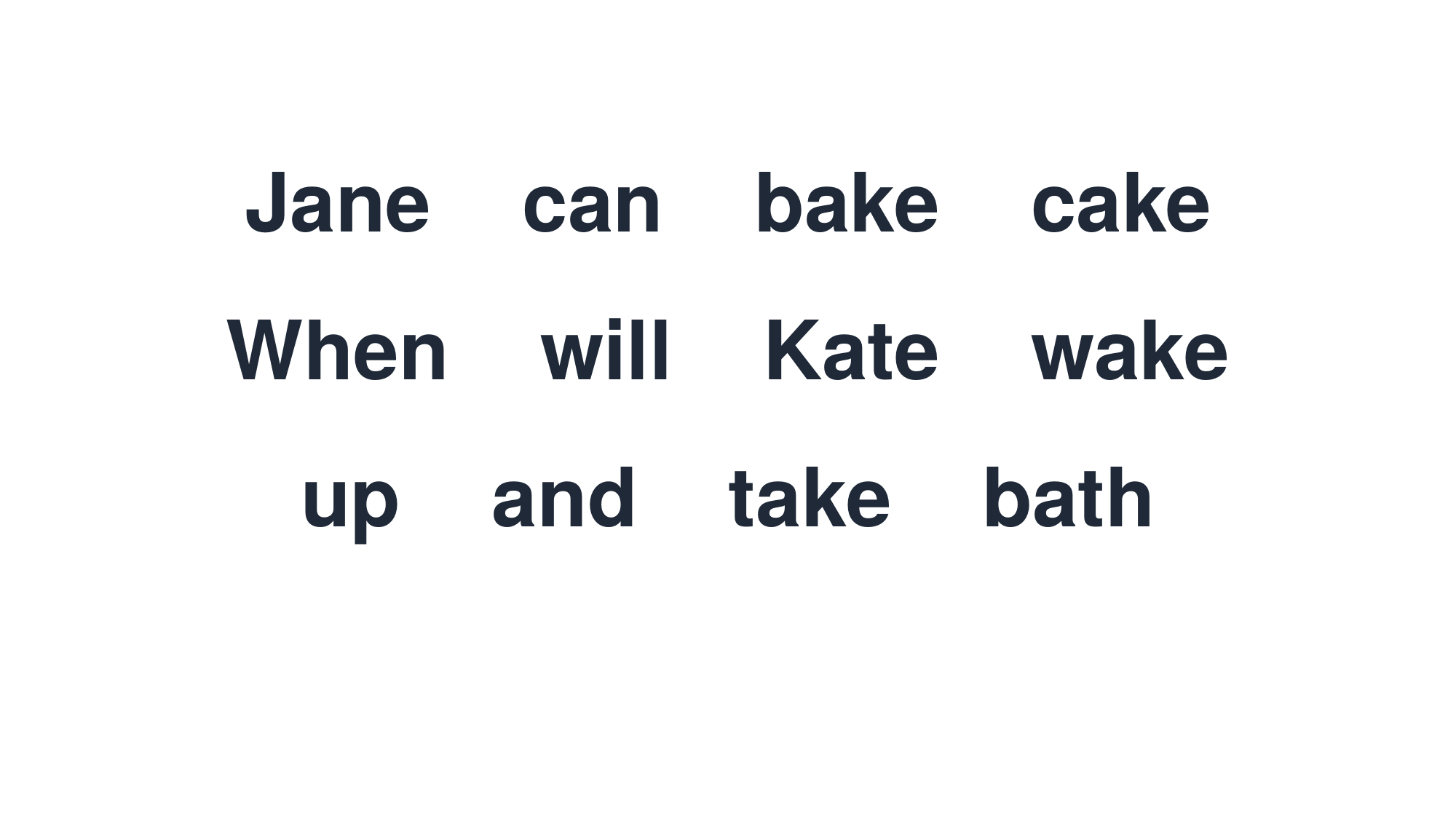

Jane    can    bake    cake
When    will    Kate    wake
up    and    take    bath